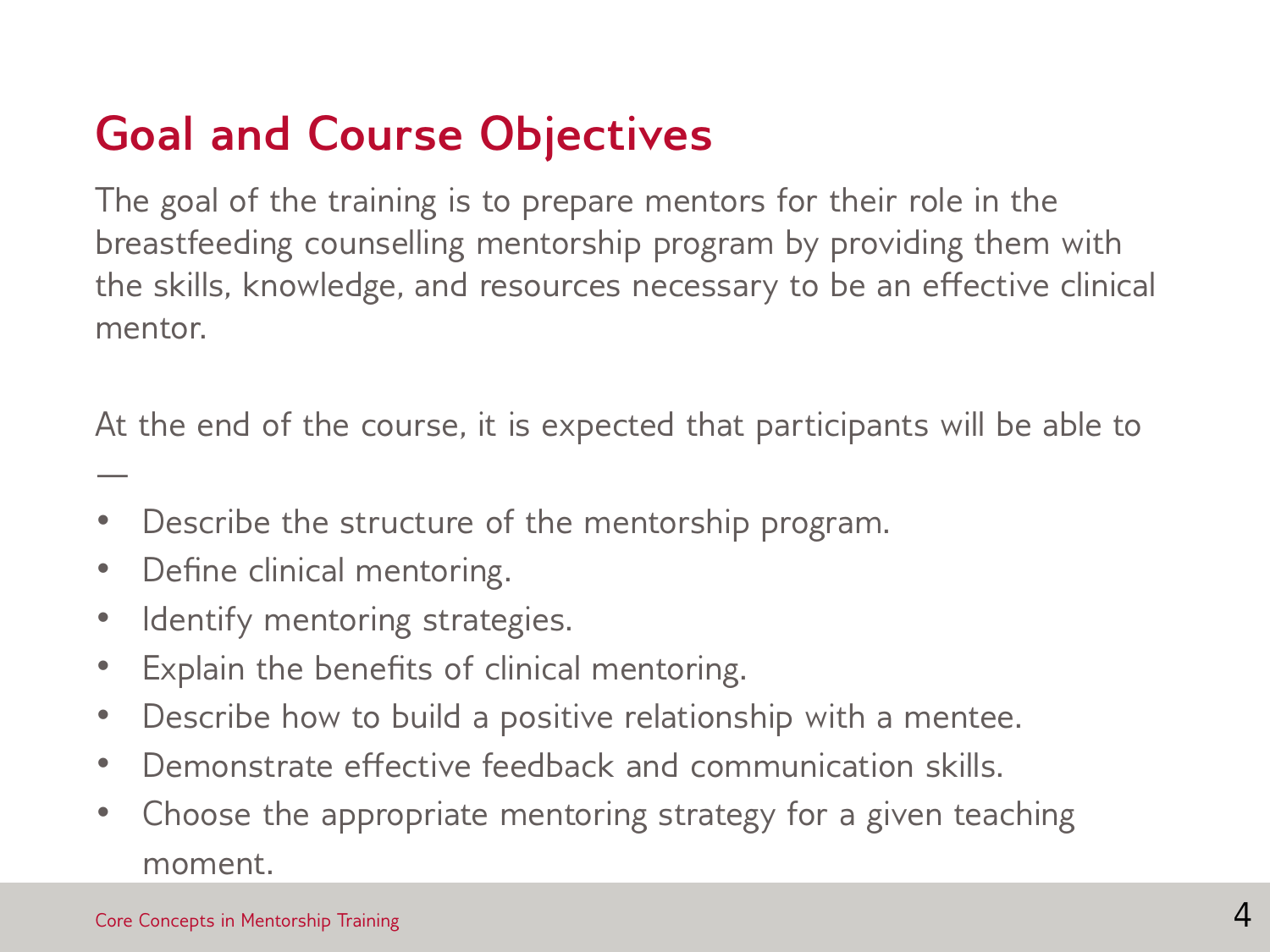

# Goal and Course Objectives
The goal of the training is to prepare mentors for their role in the breastfeeding counselling mentorship program by providing them with the skills, knowledge, and resources necessary to be an effective clinical mentor.

At the end of the course, it is expected that participants will be able to—
Describe the structure of the mentorship program.
Define clinical mentoring.
Identify mentoring strategies.
Explain the benefits of clinical mentoring.
Describe how to build a positive relationship with a mentee.
Demonstrate effective feedback and communication skills.
Choose the appropriate mentoring strategy for a given teaching moment.
4